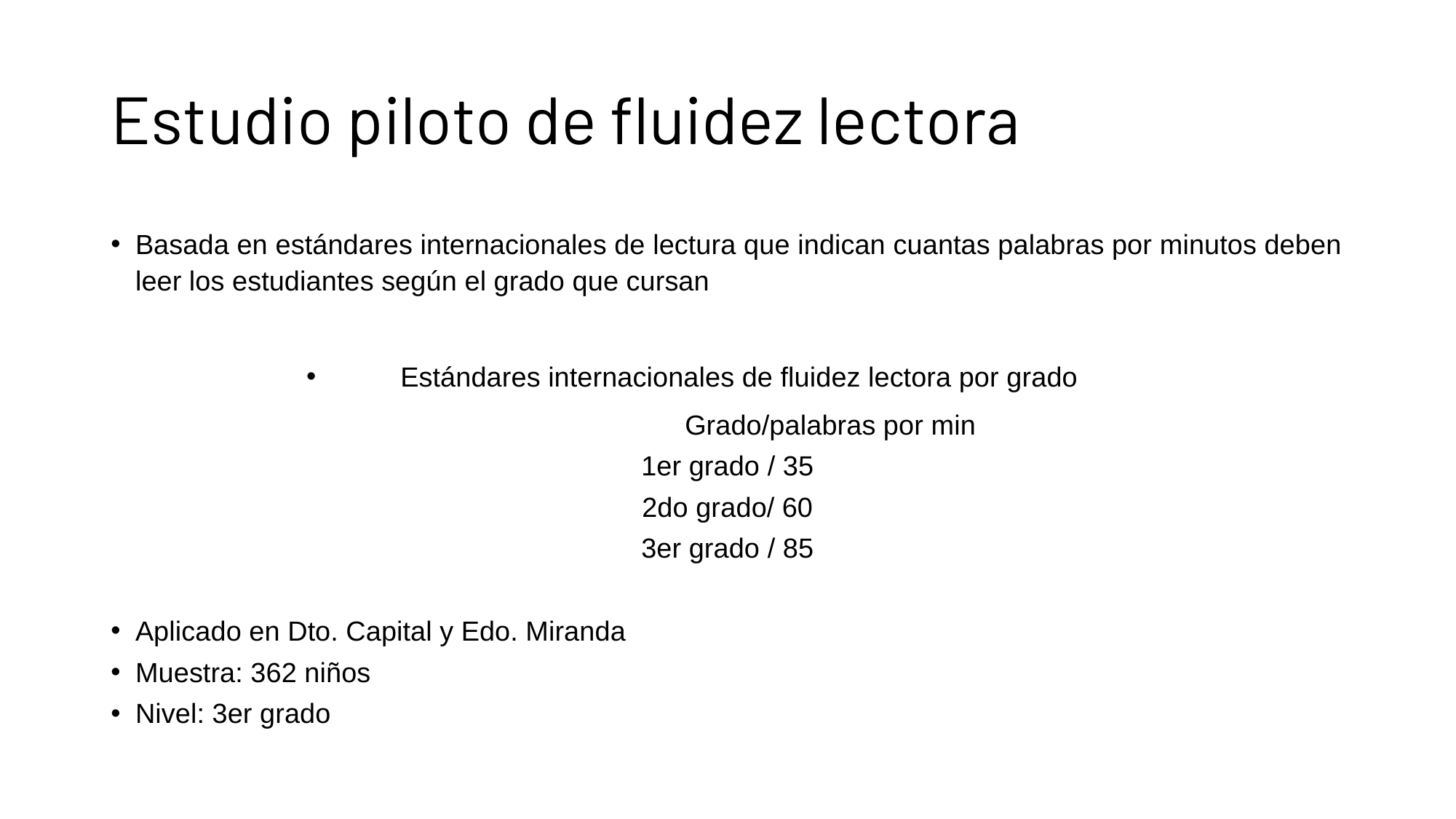

# Estudio piloto de fluidez lectora
Basada en estándares internacionales de lectura que indican cuantas palabras por minutos deben leer los estudiantes según el grado que cursan

Estándares internacionales de fluidez lectora por grado
                           Grado/palabras por min
1er grado / 35
2do grado/ 60
3er grado / 85

Aplicado en Dto. Capital y Edo. Miranda
Muestra: 362 niños
Nivel: 3er grado